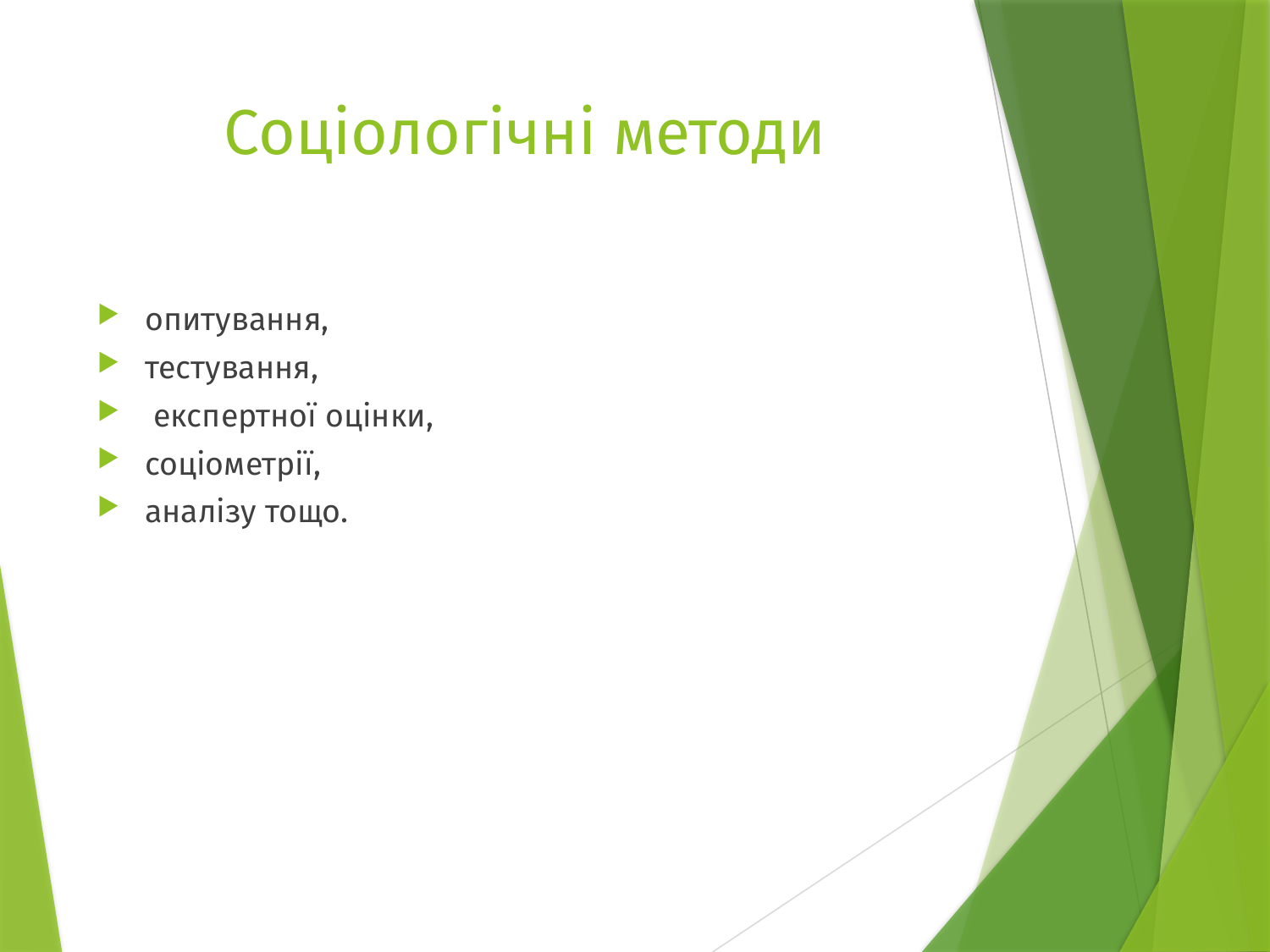

# Соціологічні методи
опитування,
тестування,
 експертної оцінки,
соціометрії,
аналізу тощо.